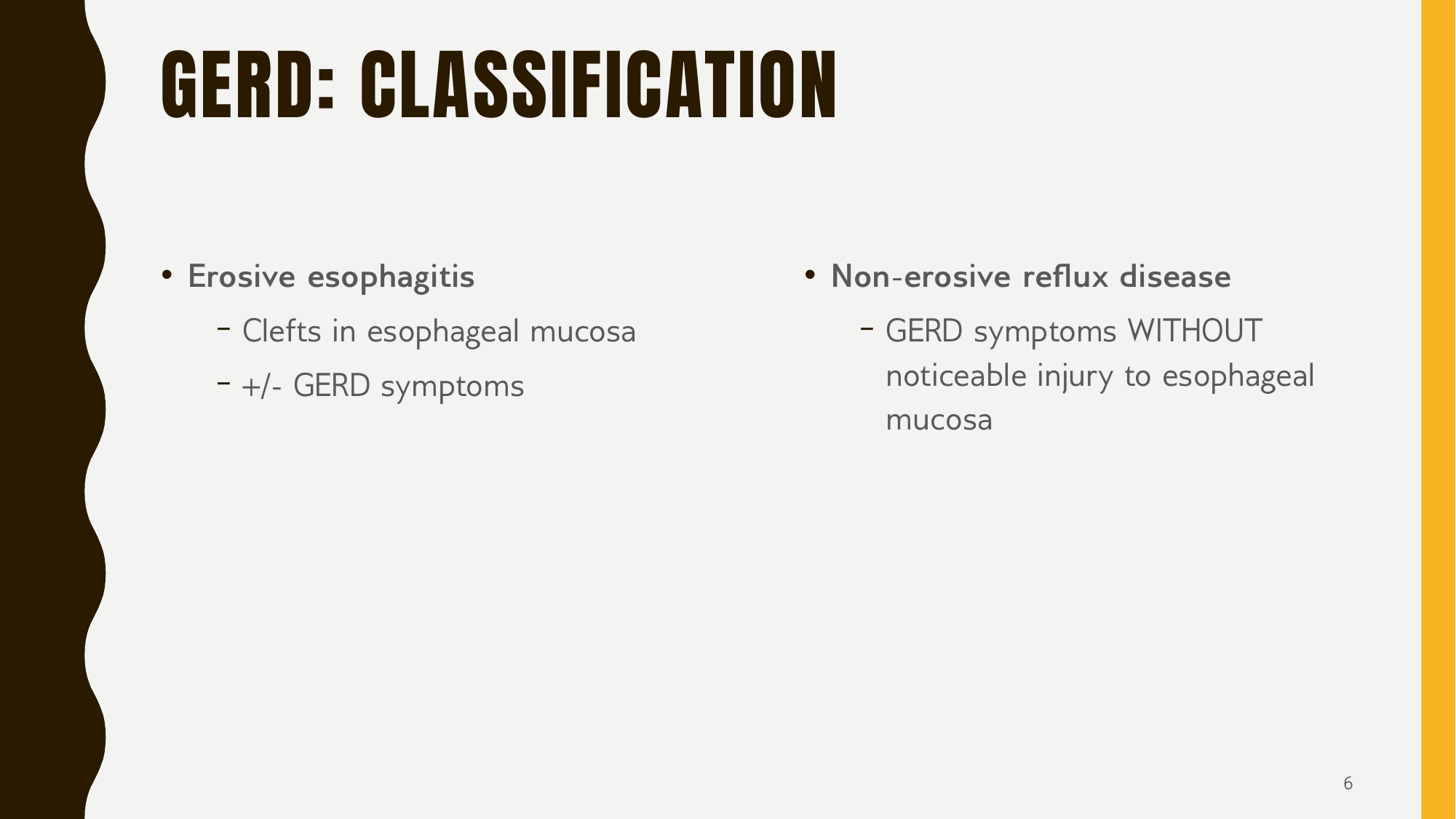

# GERD: Classification
Erosive esophagitis
Clefts in esophageal mucosa
+/- GERD symptoms
Non-erosive reflux disease
GERD symptoms WITHOUT noticeable injury to esophageal mucosa
6